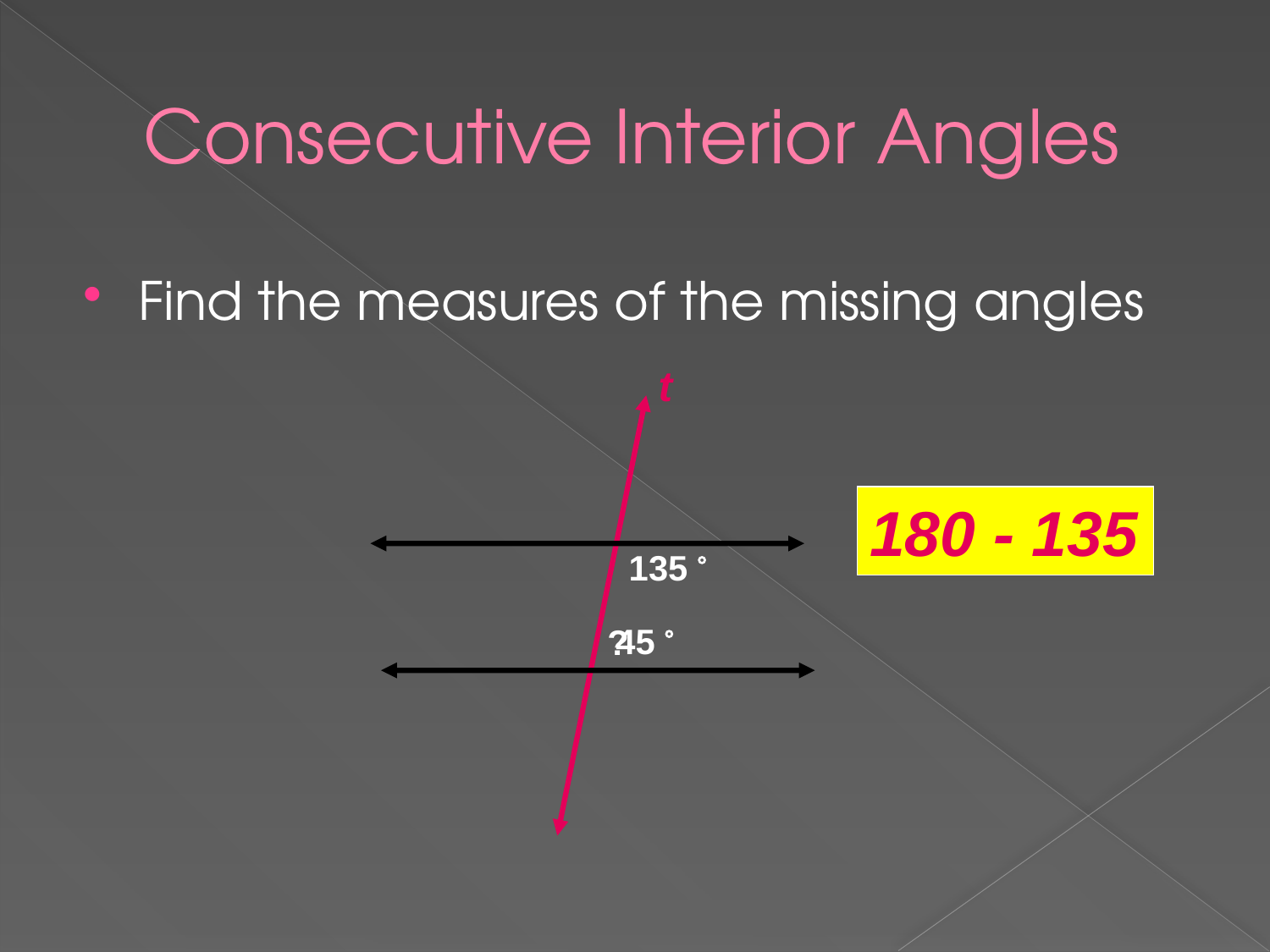

# Consecutive Interior Angles
Find the measures of the missing angles
t

180 - 135
135 °

45 °
?